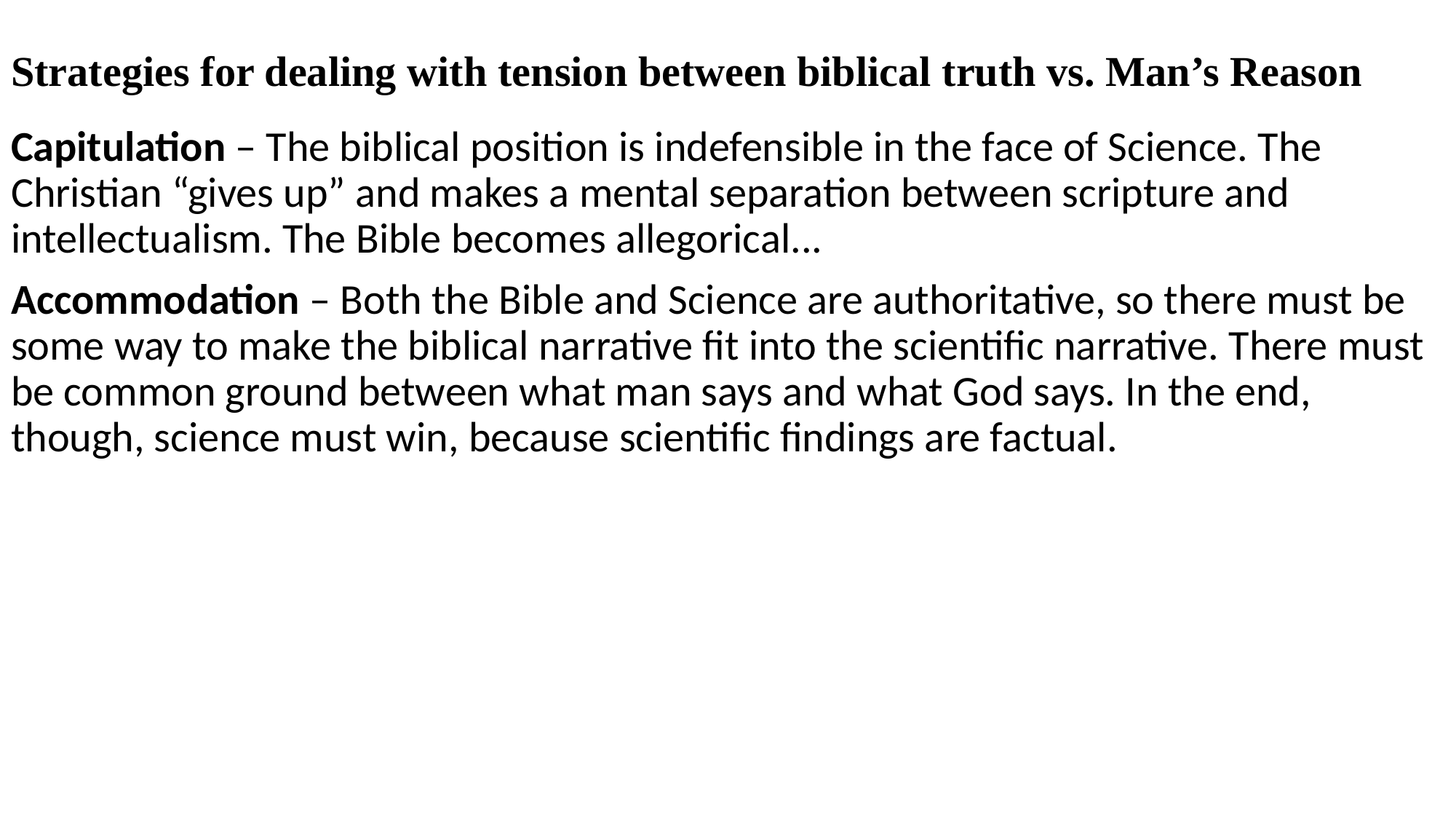

# Strategies for dealing with tension between biblical truth vs. Man’s Reason
Capitulation – The biblical position is indefensible in the face of Science. The Christian “gives up” and makes a mental separation between scripture and intellectualism. The Bible becomes allegorical...
Accommodation – Both the Bible and Science are authoritative, so there must be some way to make the biblical narrative fit into the scientific narrative. There must be common ground between what man says and what God says. In the end, though, science must win, because scientific findings are factual.